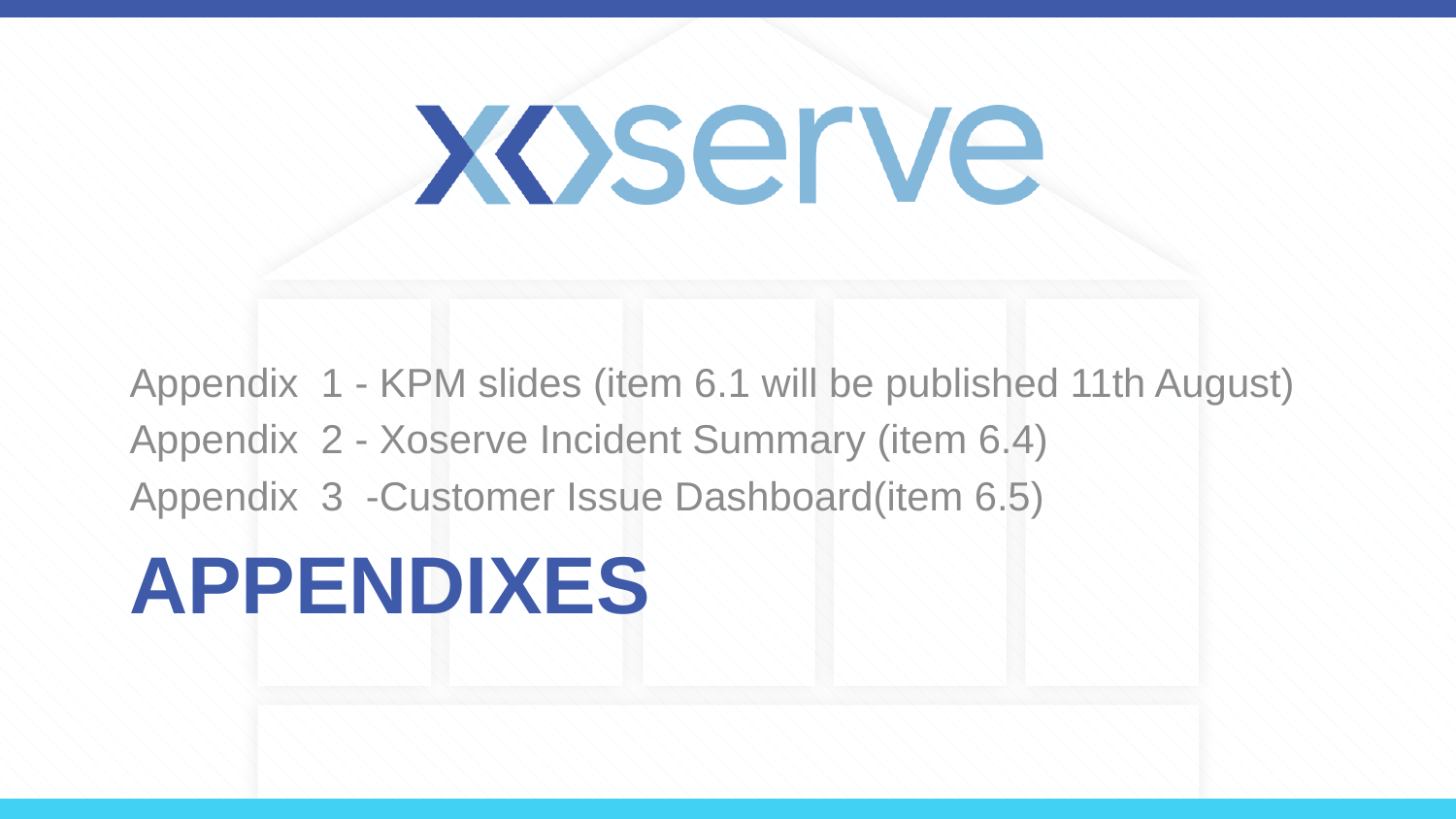

Appendix  1 - KPM slides (item 6.1 will be published 11th August)
Appendix  2 - Xoserve Incident Summary (item 6.4)
Appendix  3  -Customer Issue Dashboard(item 6.5)
# APPENDIXES